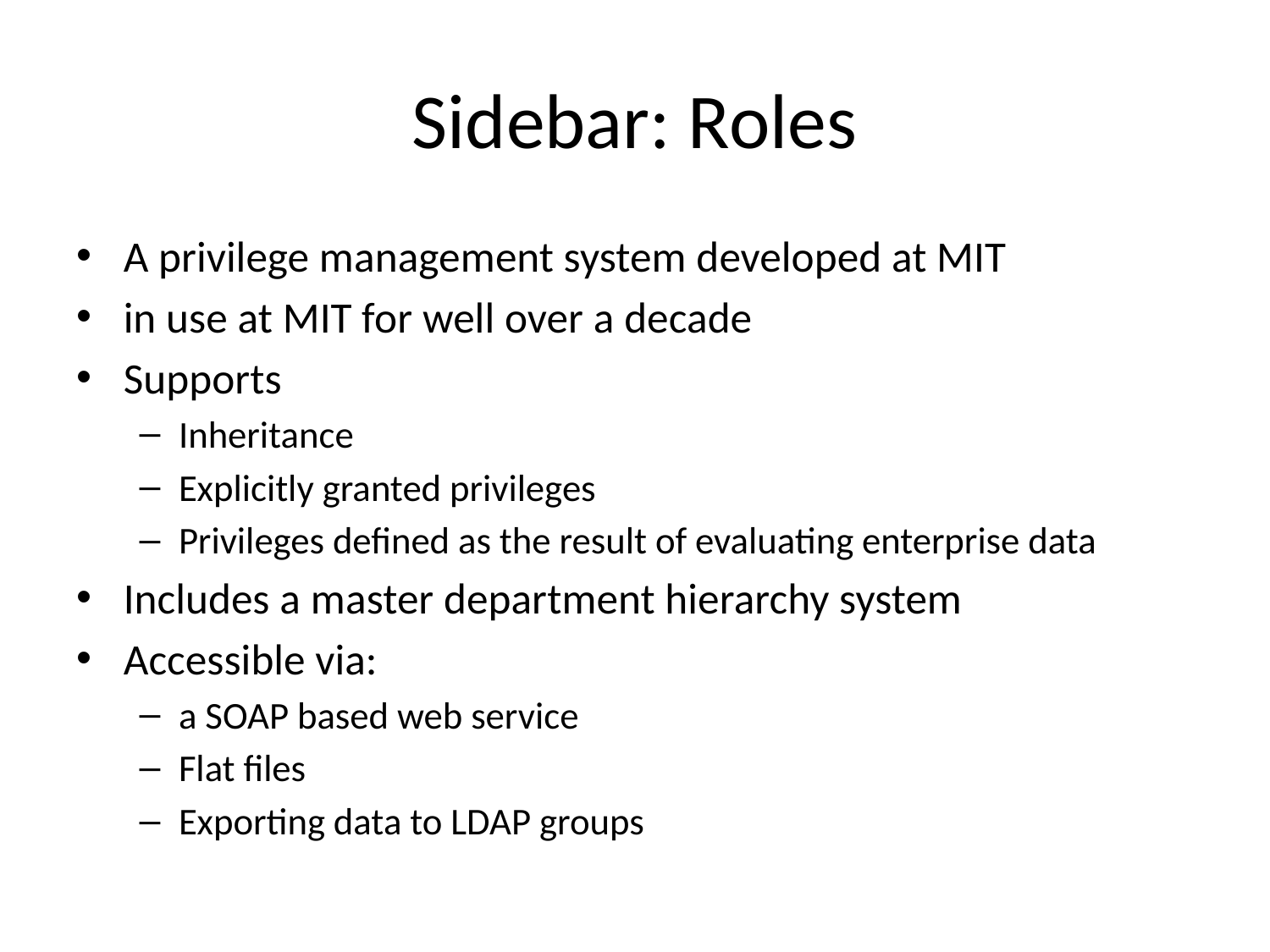

# Sidebar: Roles
A privilege management system developed at MIT
in use at MIT for well over a decade
Supports
Inheritance
Explicitly granted privileges
Privileges defined as the result of evaluating enterprise data
Includes a master department hierarchy system
Accessible via:
a SOAP based web service
Flat files
Exporting data to LDAP groups